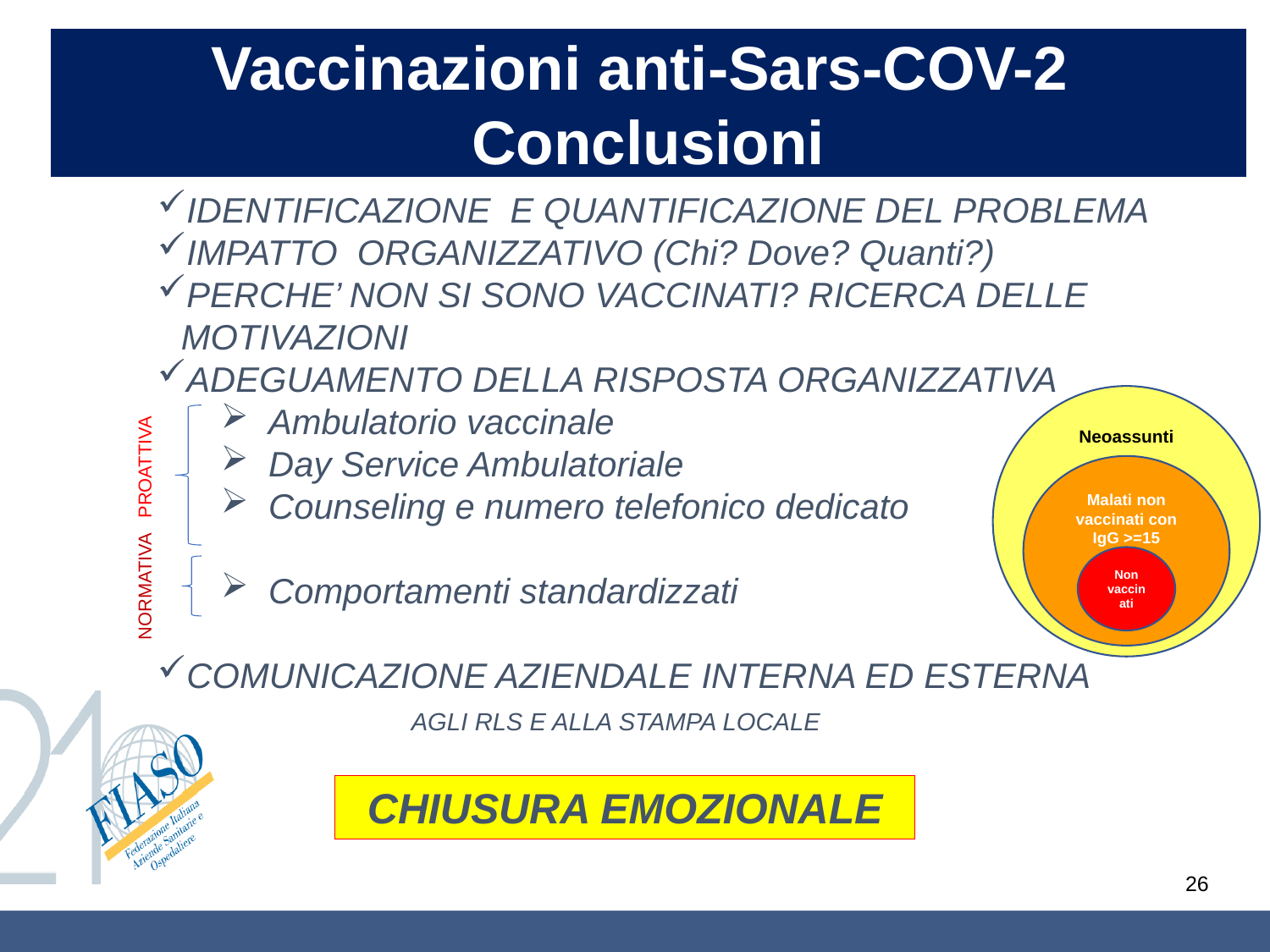

Vaccinazioni anti-Sars-COV-2
Conclusioni
IDENTIFICAZIONE  E QUANTIFICAZIONE DEL PROBLEMA
IMPATTO  ORGANIZZATIVO (Chi? Dove? Quanti?)
PERCHE’ NON SI SONO VACCINATI? RICERCA DELLE MOTIVAZIONI
ADEGUAMENTO DELLA RISPOSTA ORGANIZZATIVA
Ambulatorio vaccinale
Day Service Ambulatoriale
Counseling e numero telefonico dedicato

Comportamenti standardizzati

COMUNICAZIONE AZIENDALE INTERNA ED ESTERNA
		AGLI RLS E ALLA STAMPA LOCALE
Neoassunti
PROATTIVA

Malati non vaccinati con IgG >=15
NORMATIVA
Non vaccinati

CHIUSURA EMOZIONALE
26